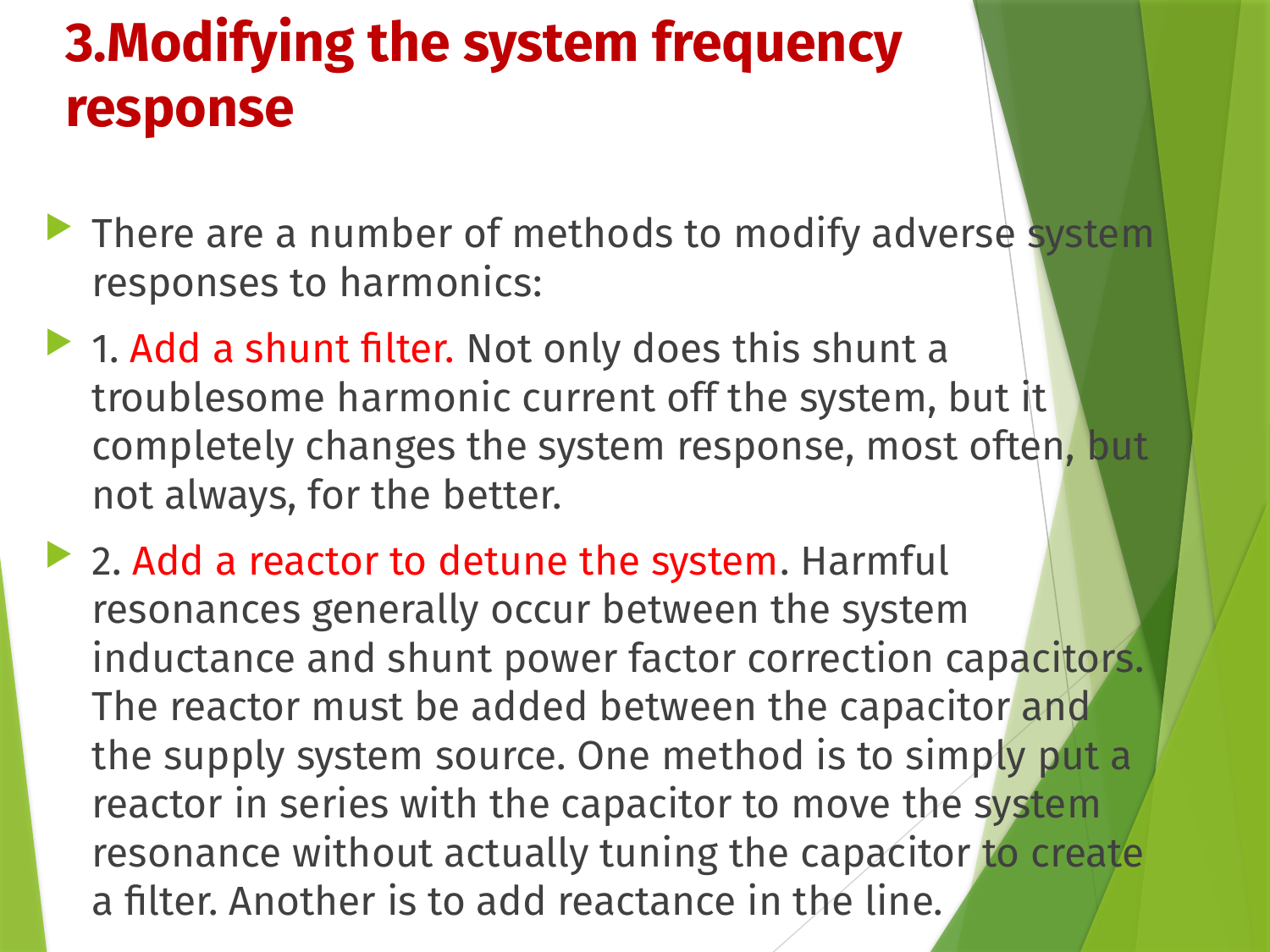

# 3.Modifying the system frequency response
There are a number of methods to modify adverse system responses to harmonics:
1. Add a shunt filter. Not only does this shunt a troublesome harmonic current off the system, but it completely changes the system response, most often, but not always, for the better.
2. Add a reactor to detune the system. Harmful resonances generally occur between the system inductance and shunt power factor correction capacitors. The reactor must be added between the capacitor and the supply system source. One method is to simply put a reactor in series with the capacitor to move the system resonance without actually tuning the capacitor to create a filter. Another is to add reactance in the line.